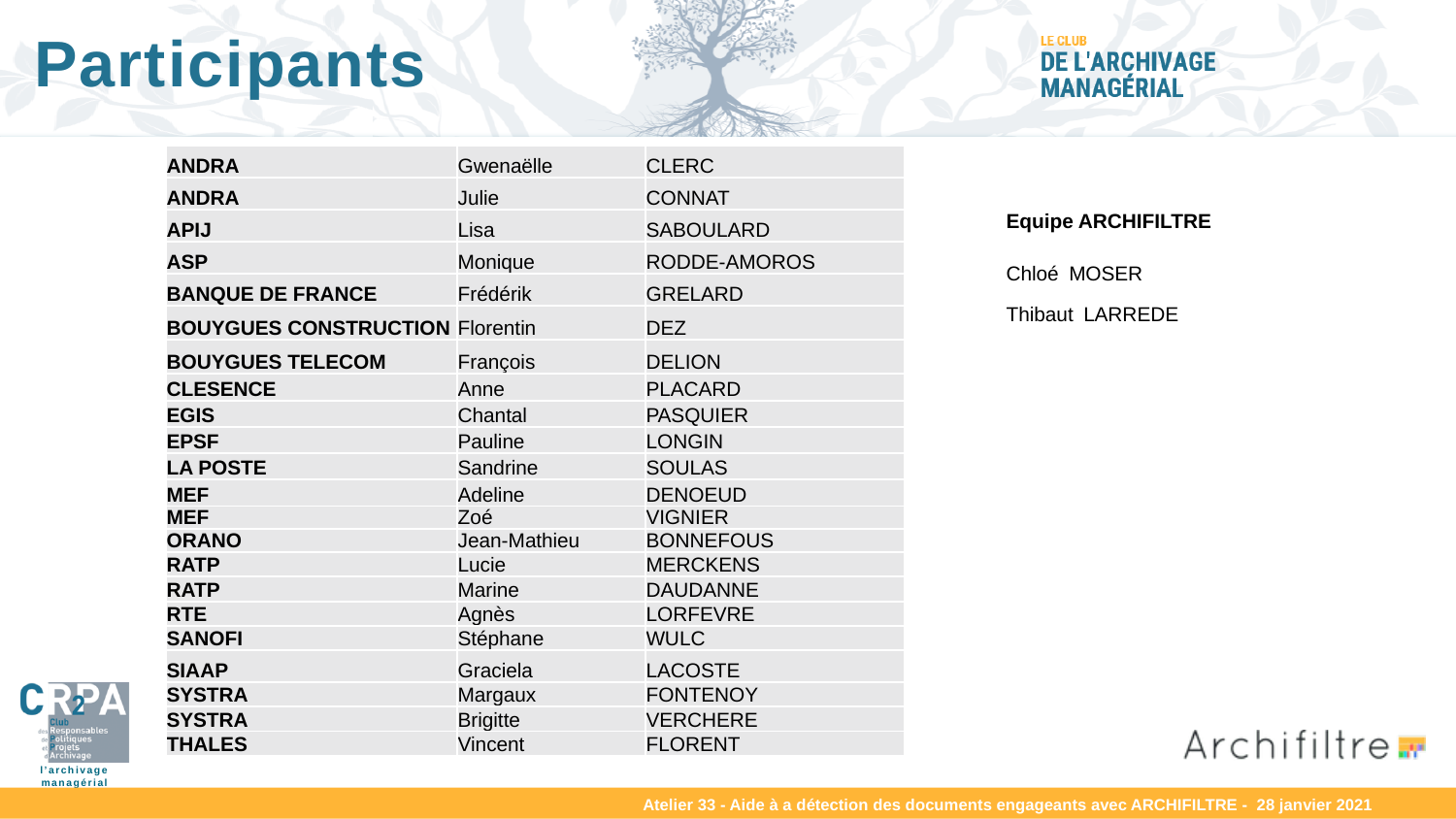

# Participants
| ANDRA | Gwenaëlle | CLERC |
| --- | --- | --- |
| ANDRA | Julie | CONNAT |
| APIJ | Lisa | SABOULARD |
| ASP | Monique | RODDE-AMOROS |
| BANQUE DE FRANCE | Frédérik | GRELARD |
| BOUYGUES CONSTRUCTION | Florentin | DEZ |
| BOUYGUES TELECOM | François | DELION |
| CLESENCE | Anne | PLACARD |
| EGIS | Chantal | PASQUIER |
| EPSF | Pauline | LONGIN |
| LA POSTE | Sandrine | SOULAS |
| MEF | Adeline | DENOEUD |
| MEF | Zoé | VIGNIER |
| ORANO | Jean-Mathieu | BONNEFOUS |
| RATP | Lucie | MERCKENS |
| RATP | Marine | DAUDANNE |
| RTE | Agnès | LORFEVRE |
| SANOFI | Stéphane | WULC |
| SIAAP | Graciela | LACOSTE |
| SYSTRA | Margaux | FONTENOY |
| SYSTRA | Brigitte | VERCHERE |
| THALES | Vincent | FLORENT |
| Equipe ARCHIFILTRE |
| --- |
| Chloé MOSER Thibaut LARREDE |
|  |